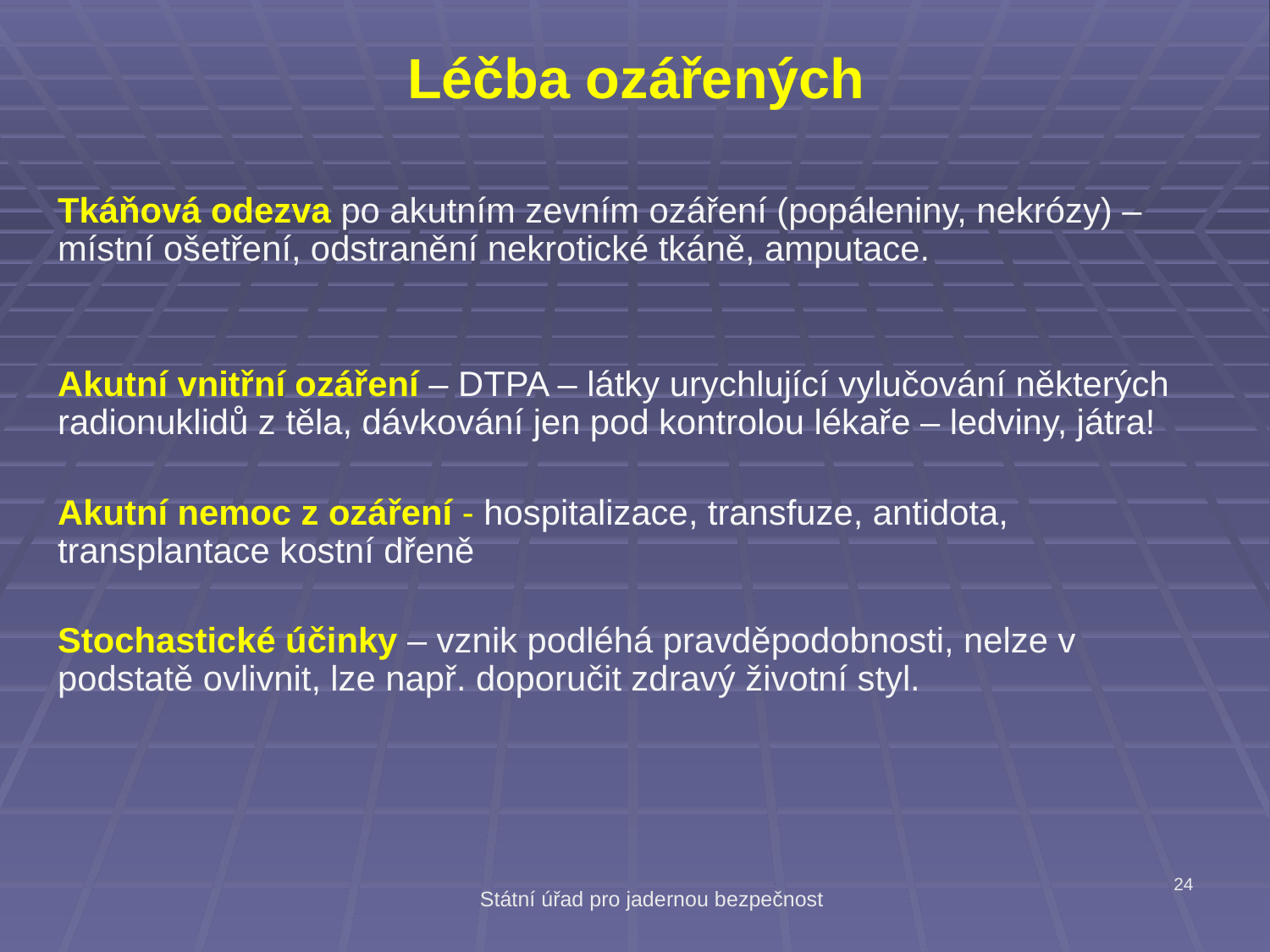

# Léčba ozářených
Tkáňová odezva po akutním zevním ozáření (popáleniny, nekrózy) – místní ošetření, odstranění nekrotické tkáně, amputace.

Akutní vnitřní ozáření – DTPA – látky urychlující vylučování některých radionuklidů z těla, dávkování jen pod kontrolou lékaře – ledviny, játra!

Akutní nemoc z ozáření - hospitalizace, transfuze, antidota, transplantace kostní dřeně

Stochastické účinky – vznik podléhá pravděpodobnosti, nelze v podstatě ovlivnit, lze např. doporučit zdravý životní styl.
24
Státní úřad pro jadernou bezpečnost